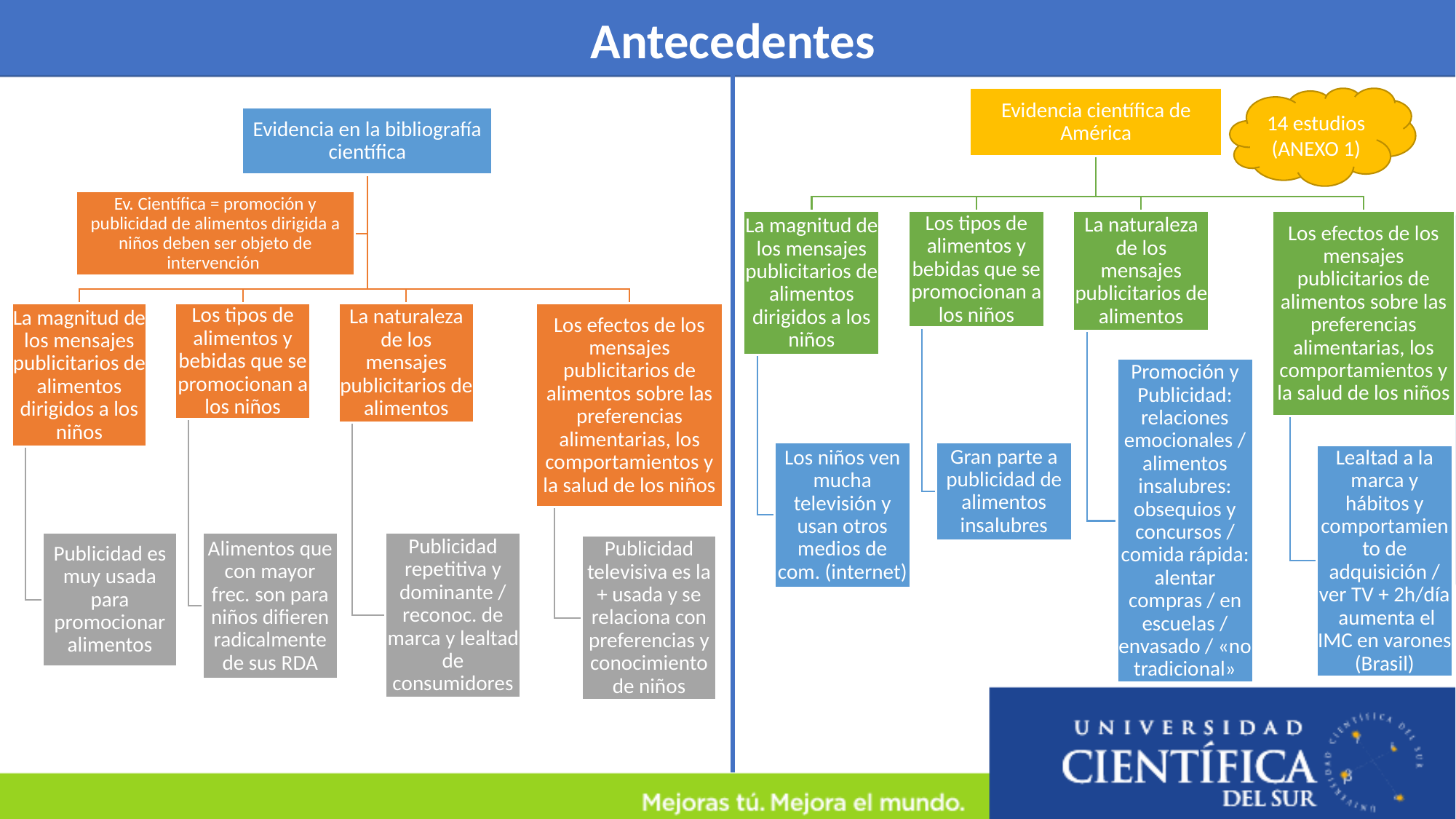

# Antecedentes
Evidencia en la bibliografía científica
La magnitud de los mensajes publicitarios de alimentos dirigidos a los niños
Publicidad es muy usada para promocionar alimentos
Los tipos de alimentos y bebidas que se promocionan a los niños
Alimentos que con mayor frec. son para niños difieren radicalmente de sus RDA
La naturaleza de los mensajes publicitarios de alimentos
Publicidad repetitiva y dominante / reconoc. de marca y lealtad de consumidores
Los efectos de los mensajes publicitarios de alimentos sobre las preferencias alimentarias, los comportamientos y la salud de los niños
Publicidad televisiva es la + usada y se relaciona con preferencias y conocimiento de niños
Ev. Científica = promoción y publicidad de alimentos dirigida a niños deben ser objeto de intervención
Evidencia científica de América
La magnitud de los mensajes publicitarios de alimentos dirigidos a los niños
Los niños ven mucha televisión y usan otros medios de com. (internet)
Los tipos de alimentos y bebidas que se promocionan a los niños
Gran parte a publicidad de alimentos insalubres
La naturaleza de los mensajes publicitarios de alimentos
Promoción y Publicidad: relaciones emocionales / alimentos insalubres: obsequios y concursos / comida rápida: alentar compras / en escuelas / envasado / «no tradicional»
Los efectos de los mensajes publicitarios de alimentos sobre las preferencias alimentarias, los comportamientos y la salud de los niños
Lealtad a la marca y hábitos y comportamiento de adquisición / ver TV + 2h/día  aumenta el IMC en varones (Brasil)
14 estudios (ANEXO 1)